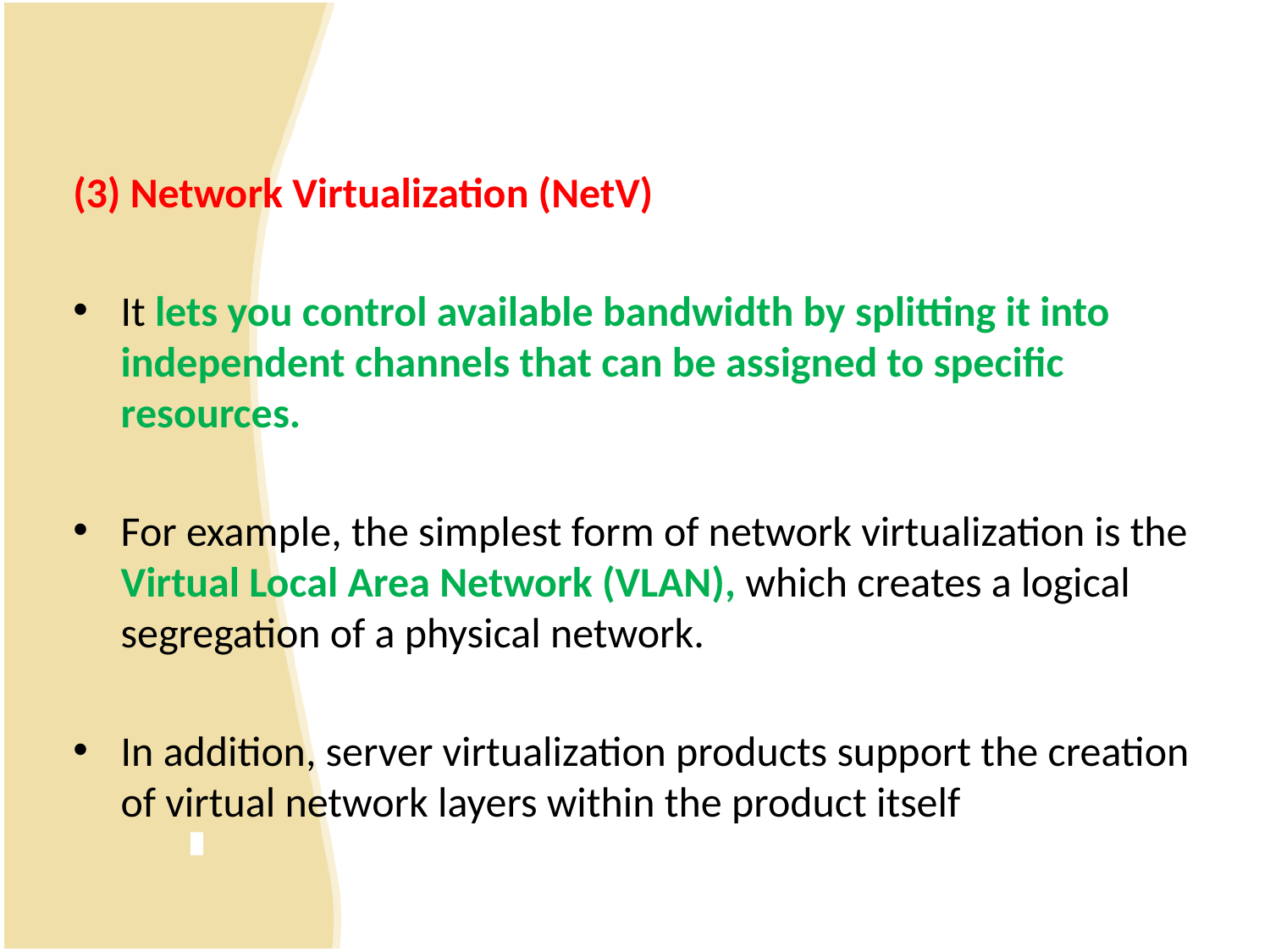

(3) Network Virtualization (NetV)

It lets you control available bandwidth by splitting it into independent channels that can be assigned to specific resources.

For example, the simplest form of network virtualization is the Virtual Local Area Network (VLAN), which creates a logical segregation of a physical network.

In addition, server virtualization products support the creation of virtual network layers within the product itself